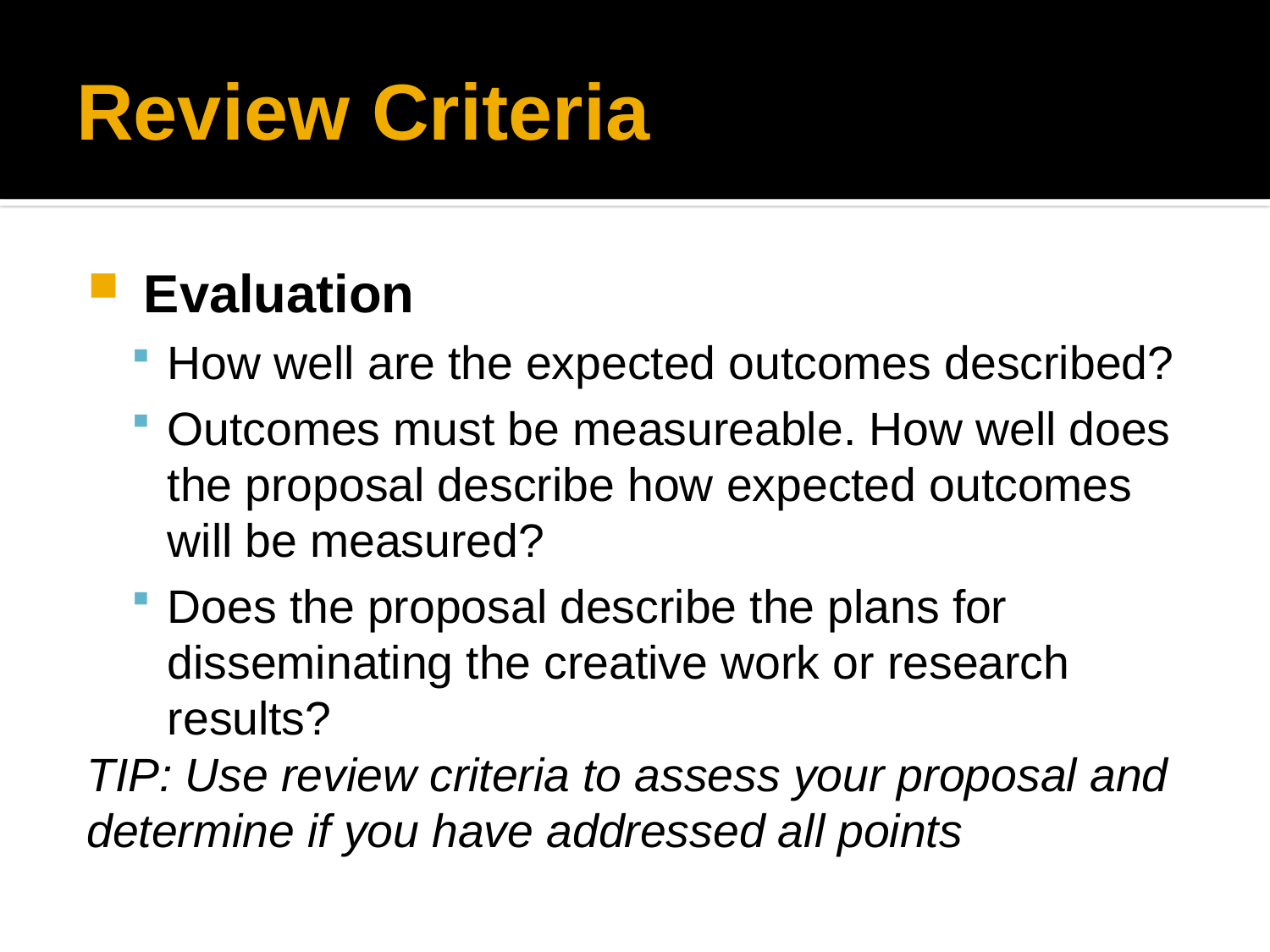

# Review Criteria
 Evaluation
How well are the expected outcomes described?
Outcomes must be measureable. How well does the proposal describe how expected outcomes will be measured?
Does the proposal describe the plans for disseminating the creative work or research results?
TIP: Use review criteria to assess your proposal and determine if you have addressed all points